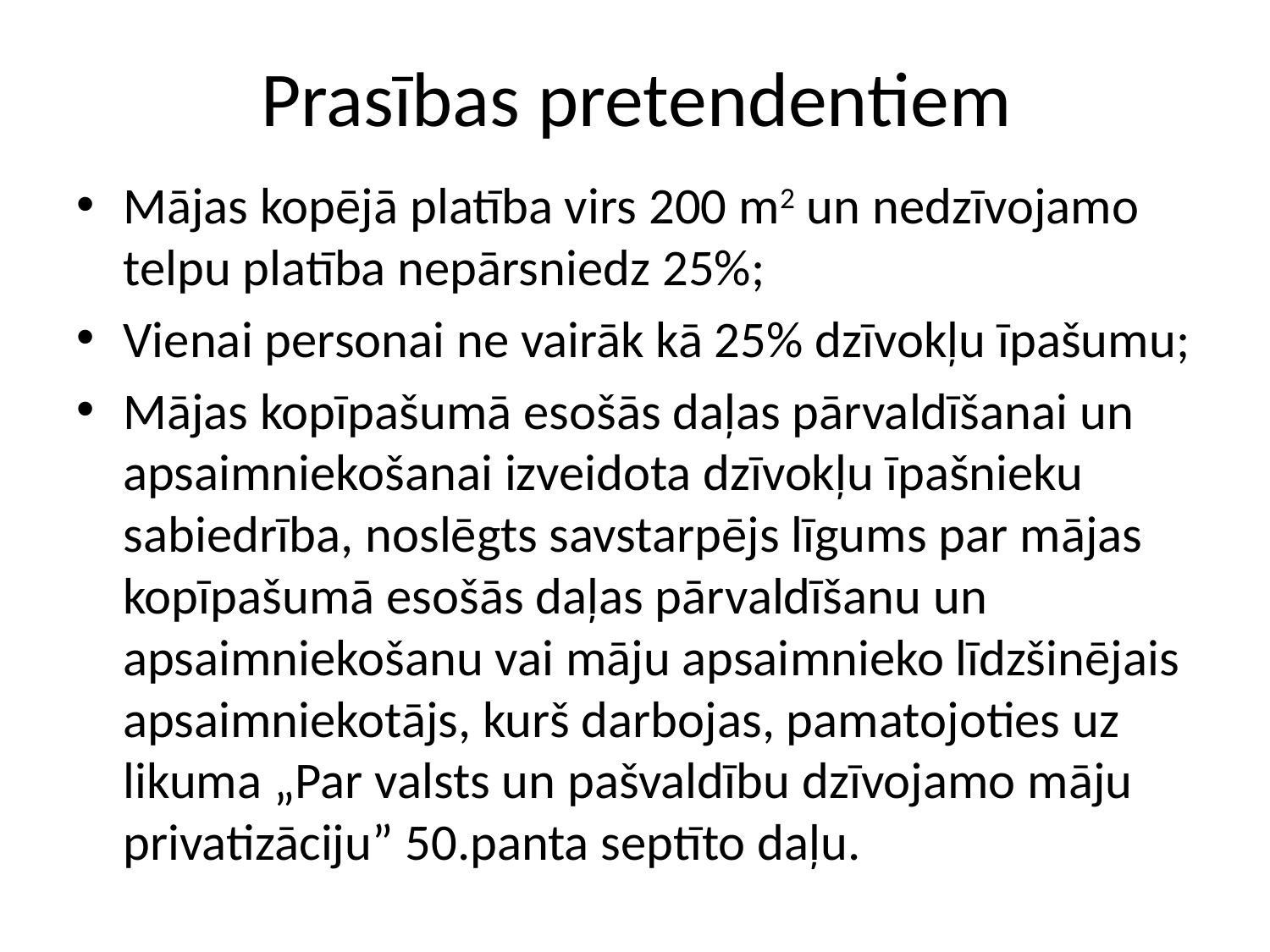

# Prasības pretendentiem
Mājas kopējā platība virs 200 m2 un nedzīvojamo telpu platība nepārsniedz 25%;
Vienai personai ne vairāk kā 25% dzīvokļu īpašumu;
Mājas kopīpašumā esošās daļas pārvaldīšanai un apsaimniekošanai izveidota dzīvokļu īpašnieku sabiedrība, noslēgts savstarpējs līgums par mājas kopīpašumā esošās daļas pārvaldīšanu un apsaimniekošanu vai māju apsaimnieko līdzšinējais apsaimniekotājs, kurš darbojas, pamatojoties uz likuma „Par valsts un pašvaldību dzīvojamo māju privatizāciju” 50.panta septīto daļu.